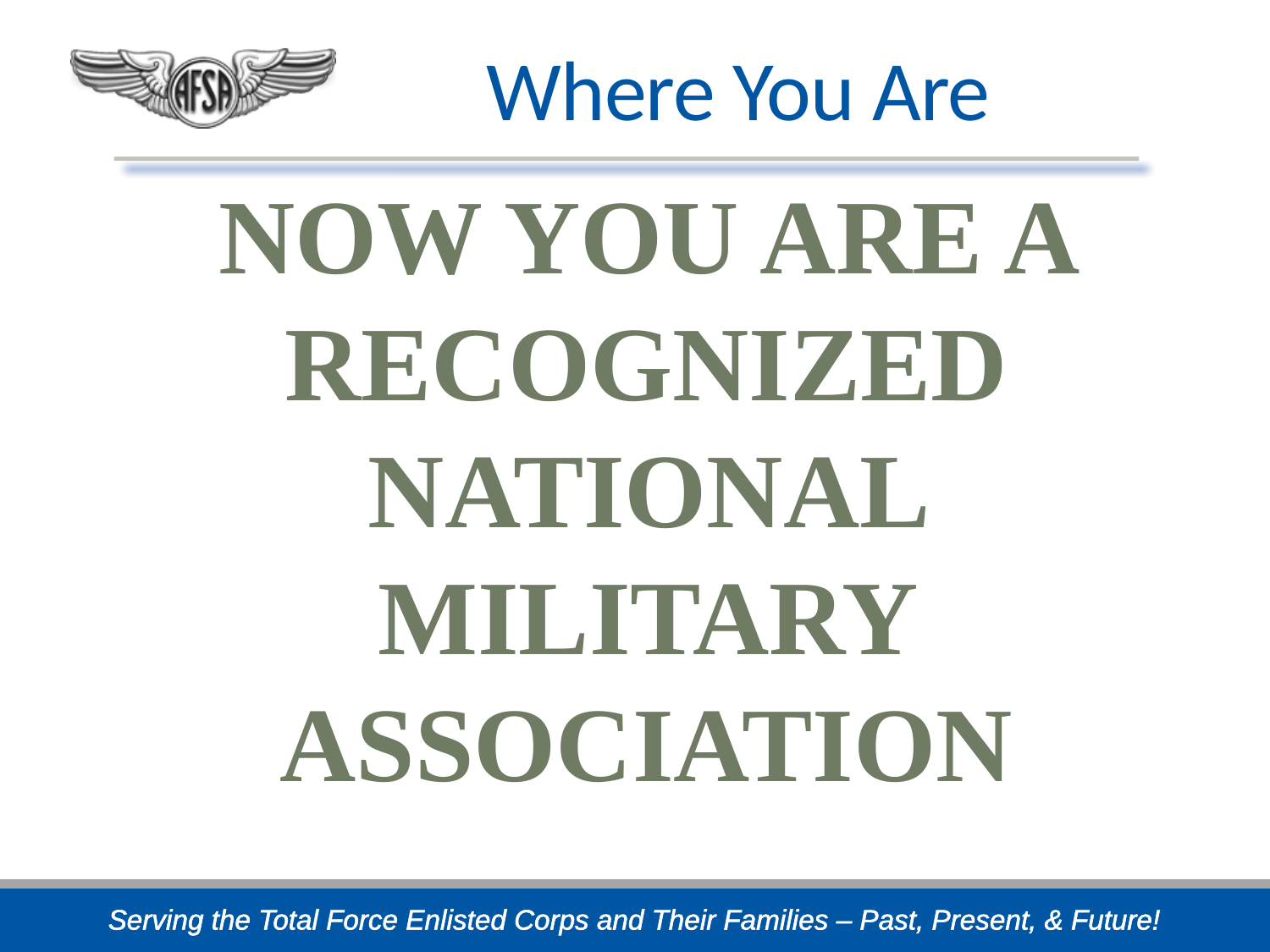

# Where You Are
NOW YOU ARE A RECOGNIZED NATIONAL MILITARY ASSOCIATION